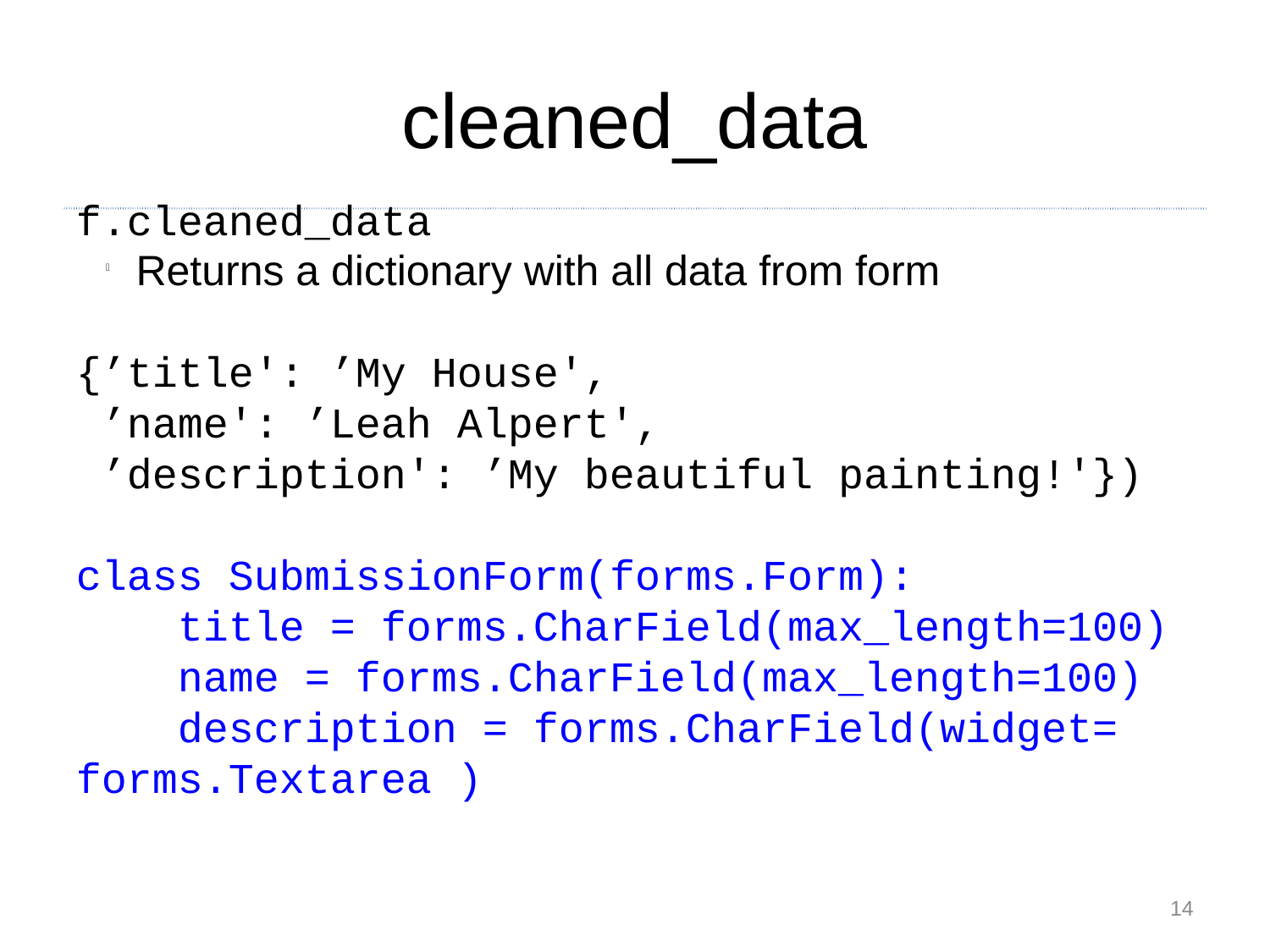

cleaned_data
f.cleaned_data
Returns a dictionary with all data from form

{’title': ’My House',
 ’name': ’Leah Alpert',
 ’description': ’My beautiful painting!'})

class SubmissionForm(forms.Form):
    title = forms.CharField(max_length=100)
    name = forms.CharField(max_length=100)
    description = forms.CharField(widget= forms.Textarea )

14